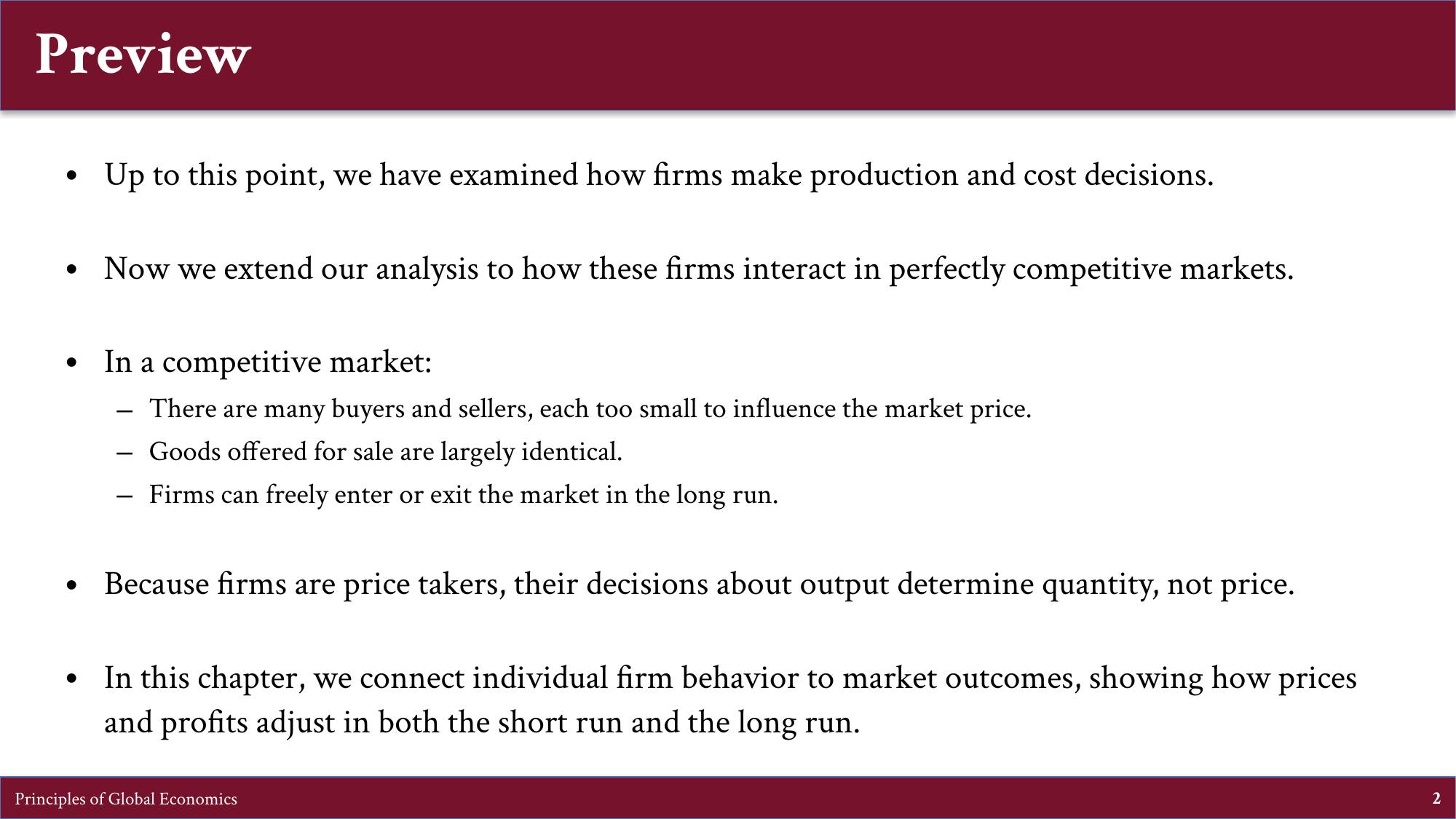

# Preview
Up to this point, we have examined how firms make production and cost decisions.

Now we extend our analysis to how these firms interact in perfectly competitive markets.

In a competitive market:
There are many buyers and sellers, each too small to influence the market price.
Goods offered for sale are largely identical.
Firms can freely enter or exit the market in the long run.

Because firms are price takers, their decisions about output determine quantity, not price.

In this chapter, we connect individual firm behavior to market outcomes, showing how prices and profits adjust in both the short run and the long run.

 Principles of Global Economics
2